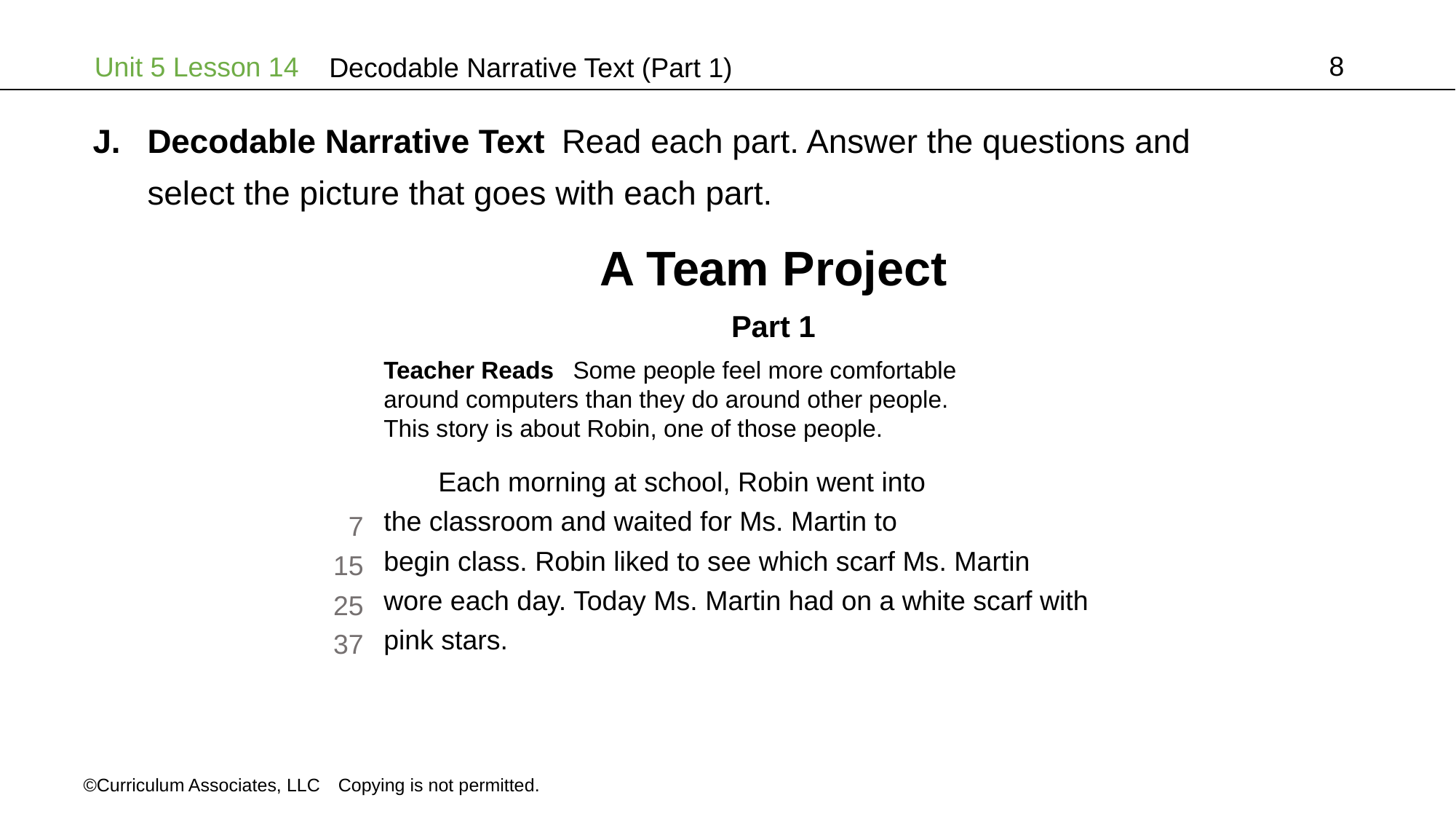

8
# Decodable Narrative Text (Part 1)
Decodable Narrative Text Read each part. Answer the questions and
select the picture that goes with each part.
A Team Project
Part 1

Teacher Reads  Some people feel more comfortable
around computers than they do around other people.
This story is about Robin, one of those people.
Each morning at school, Robin went into
the classroom and waited for Ms. Martin to
begin class. Robin liked to see which scarf Ms. Martin
wore each day. Today Ms. Martin had on a white scarf with
pink stars.

7
15
25
37